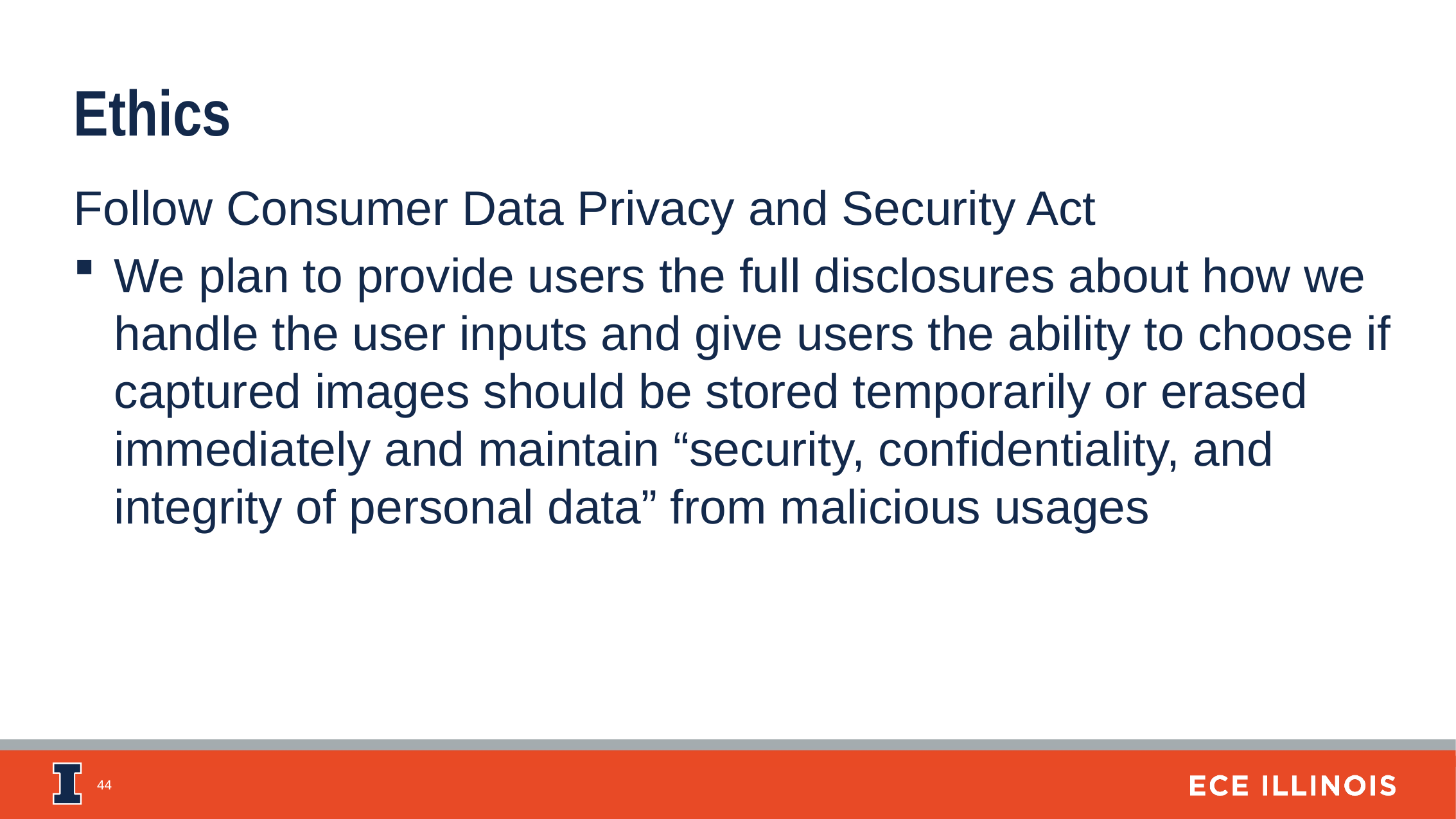

Ethics
Follow Consumer Data Privacy and Security Act
We plan to provide users the full disclosures about how we handle the user inputs and give users the ability to choose if captured images should be stored temporarily or erased immediately and maintain “security, confidentiality, and integrity of personal data” from malicious usages

44